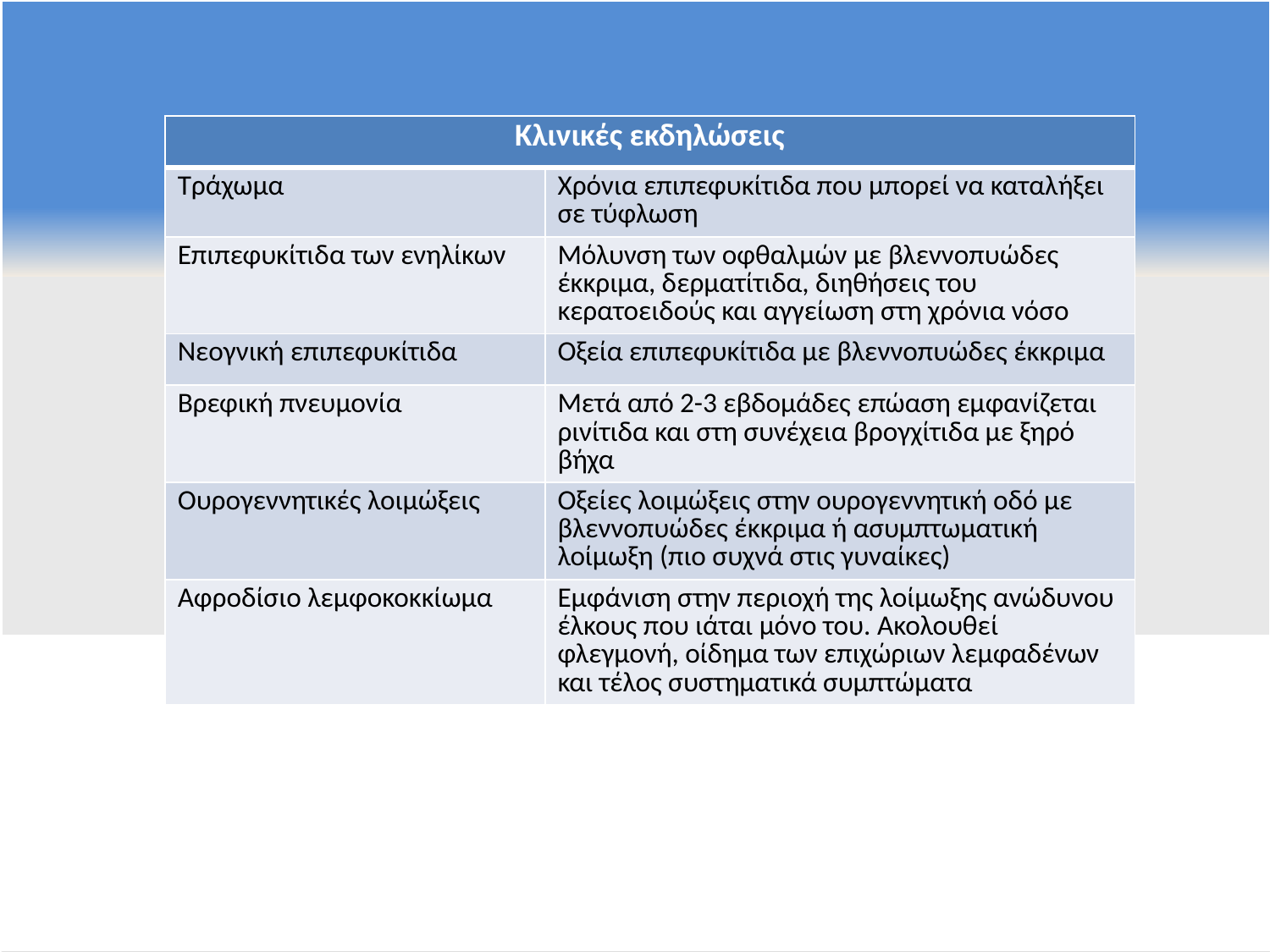

| Κλινικές εκδηλώσεις |  |
| --- | --- |
| Τράχωμα | Χρόνια επιπεφυκίτιδα που μπορεί να καταλήξει σε τύφλωση |
| Επιπεφυκίτιδα των ενηλίκων | Μόλυνση των οφθαλμών με βλεννοπυώδες έκκριμα, δερματίτιδα, διηθήσεις του κερατοειδούς και αγγείωση στη χρόνια νόσο |
| Νεογνική επιπεφυκίτιδα | Οξεία επιπεφυκίτιδα με βλεννοπυώδες έκκριμα |
| Βρεφική πνευμονία | Μετά από 2-3 εβδομάδες επώαση εμφανίζεται ρινίτιδα και στη συνέχεια βρογχίτιδα με ξηρό βήχα |
| Ουρογεννητικές λοιμώξεις | Οξείες λοιμώξεις στην ουρογεννητική οδό με βλεννοπυώδες έκκριμα ή ασυμπτωματική λοίμωξη (πιο συχνά στις γυναίκες) |
| Αφροδίσιο λεμφοκοκκίωμα | Εμφάνιση στην περιοχή της λοίμωξης ανώδυνου έλκους που ιάται μόνο του. Ακολουθεί φλεγμονή, οίδημα των επιχώριων λεμφαδένων και τέλος συστηματικά συμπτώματα |